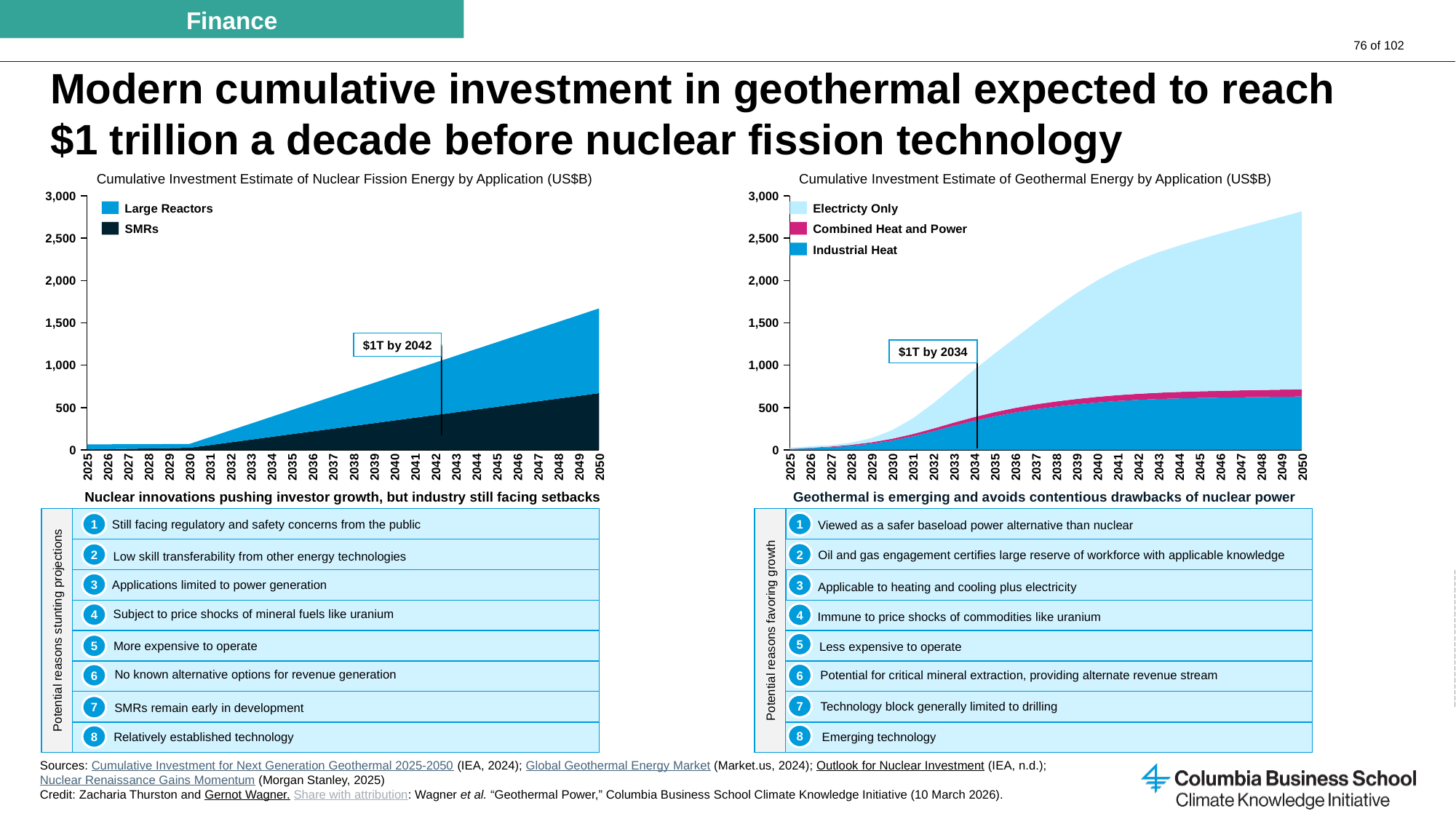

Finance
# Modern cumulative investment in geothermal expected to reach $1 trillion a decade before nuclear fission technology
Cumulative Investment Estimate of Nuclear Fission Energy by Application (US$B)
Cumulative Investment Estimate of Geothermal Energy by Application (US$B)

### Chart

| Category |  |  |
|---|---|---|

### Chart

| Category |  |  |  |
|---|---|---|---|
Large Reactors
Electricty Only

SMRs
Combined Heat and Power

Industrial Heat

$1T by 2042
$1T by 2034
2025
2026
2027
2028
2029
2030
2031
2032
2033
2034
2035
2036
2037
2038
2039
2040
2041
2042
2043
2044
2045
2046
2047
2048
2049
2050
2025
2026
2027
2028
2029
2030
2031
2032
2033
2034
2035
2036
2037
2038
2039
2040
2041
2042
2043
2044
2045
2046
2047
2048
2049
2050
Nuclear innovations pushing investor growth, but industry still facing setbacks
Geothermal is emerging and avoids contentious drawbacks of nuclear power

1
1
Still facing regulatory and safety concerns from the public

Viewed as a safer baseload power alternative than nuclear

2
2
Oil and gas engagement certifies large reserve of workforce with applicable knowledge

Low skill transferability from other energy technologies

Applications limited to power generation

3
3
Applicable to heating and cooling plus electricity

Subject to price shocks of mineral fuels like uranium

4
4
Immune to price shocks of commodities like uranium
Potential reasons stunting projections
Potential reasons favoring growth

5
More expensive to operate

5
Less expensive to operate

No known alternative options for revenue generation

Potential for critical mineral extraction, providing alternate revenue stream

6
6

Technology block generally limited to drilling

7
7
SMRs remain early in development

8
Emerging technology

8
Relatively established technology

Sources: Cumulative Investment for Next Generation Geothermal 2025-2050 (IEA, 2024); Global Geothermal Energy Market (Market.us, 2024); Outlook for Nuclear Investment (IEA, n.d.); Nuclear Renaissance Gains Momentum (Morgan Stanley, 2025)
Credit: Zacharia Thurston and Gernot Wagner. Share with attribution: Wagner et al. “Geothermal Power,” Columbia Business School Climate Knowledge Initiative (10 March 2026).